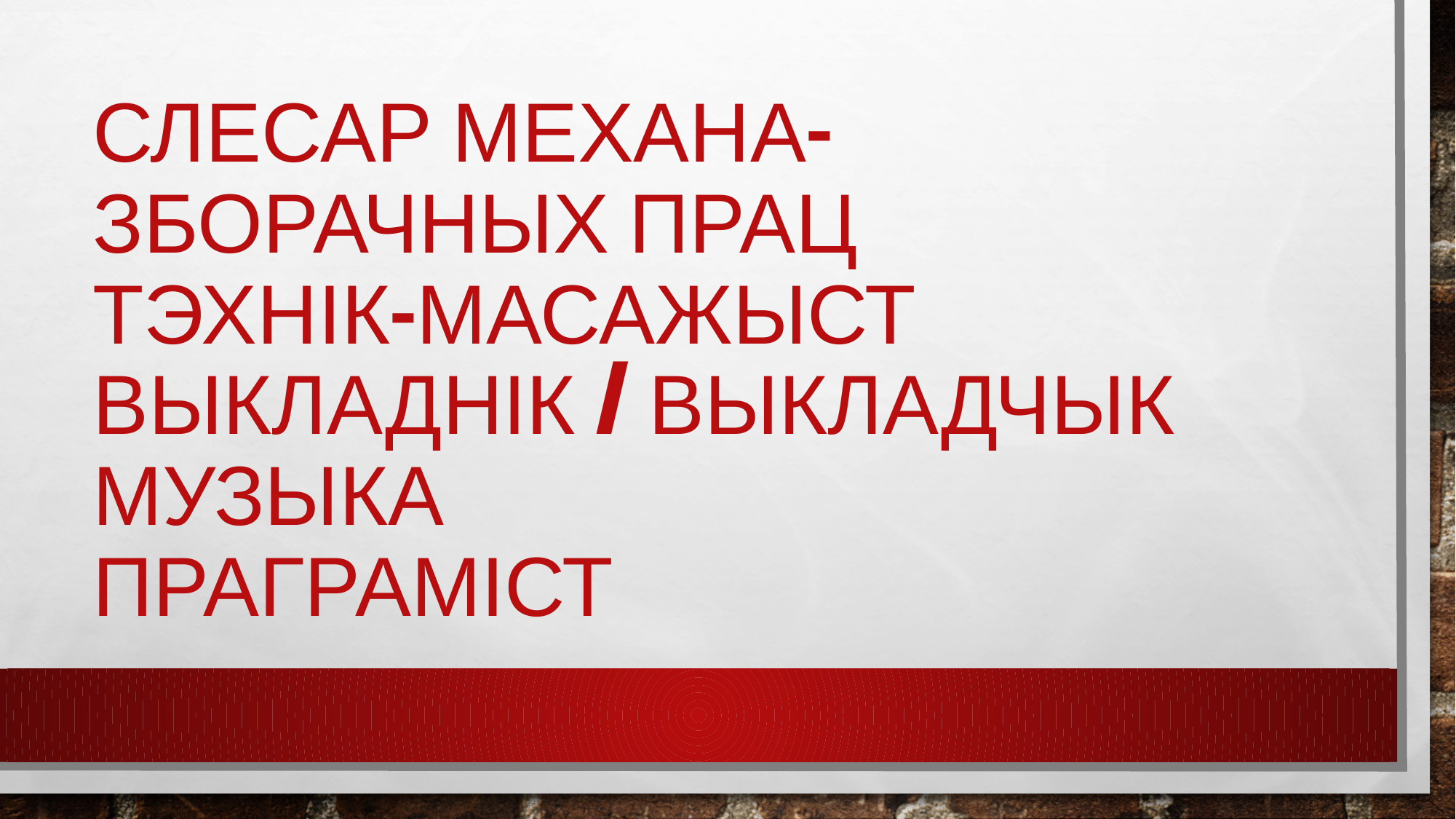

# Слесар механа-зборачных прац Тэхнік-масажыст Выкладнік / выкладчык Музыка Праграміст